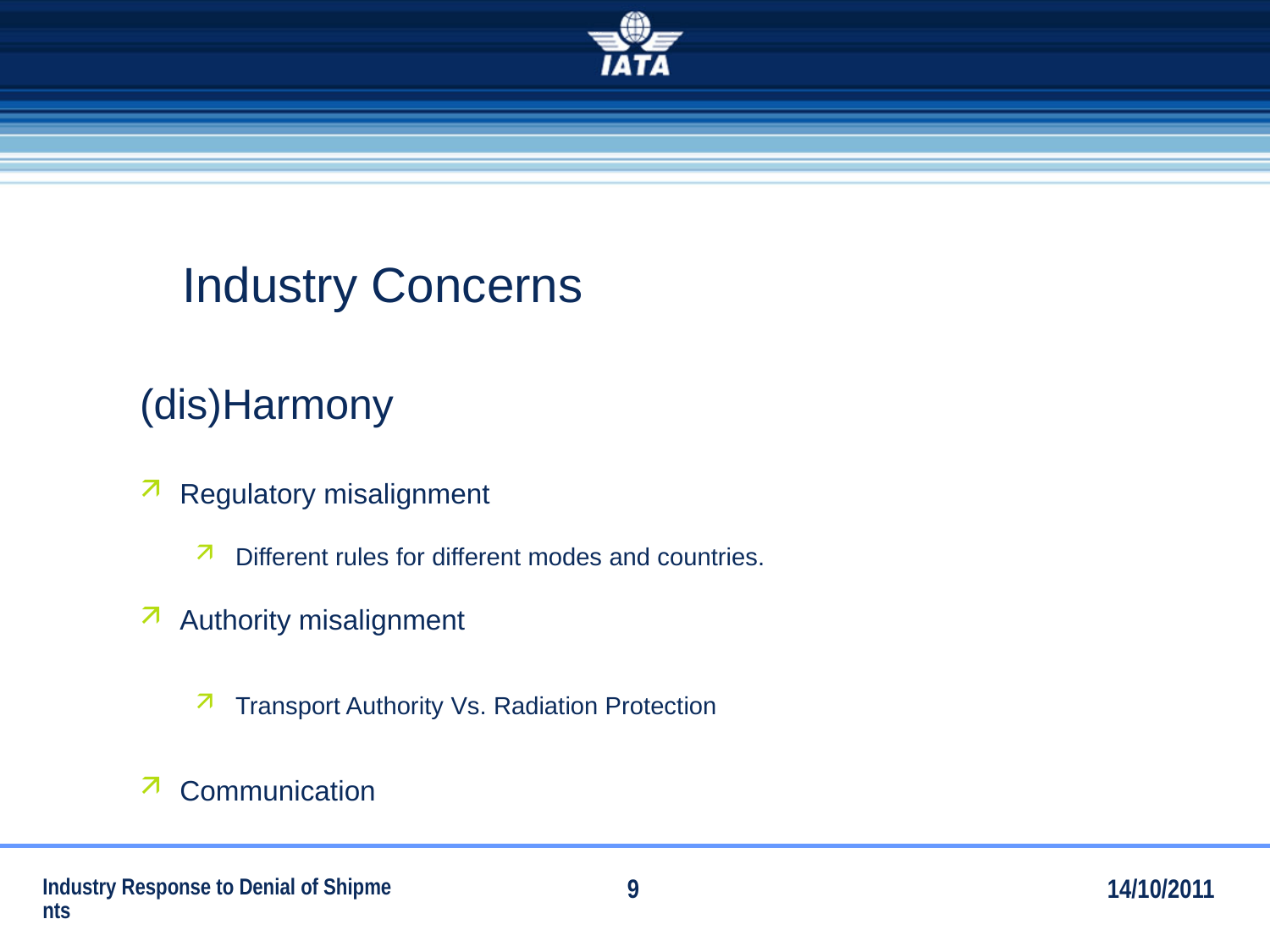

# Industry Concerns
(dis)Harmony

Regulatory misalignment

Different rules for different modes and countries.

Authority misalignment

Transport Authority Vs. Radiation Protection

Communication

Industry Response to Denial of Shipments
9
14/10/2011